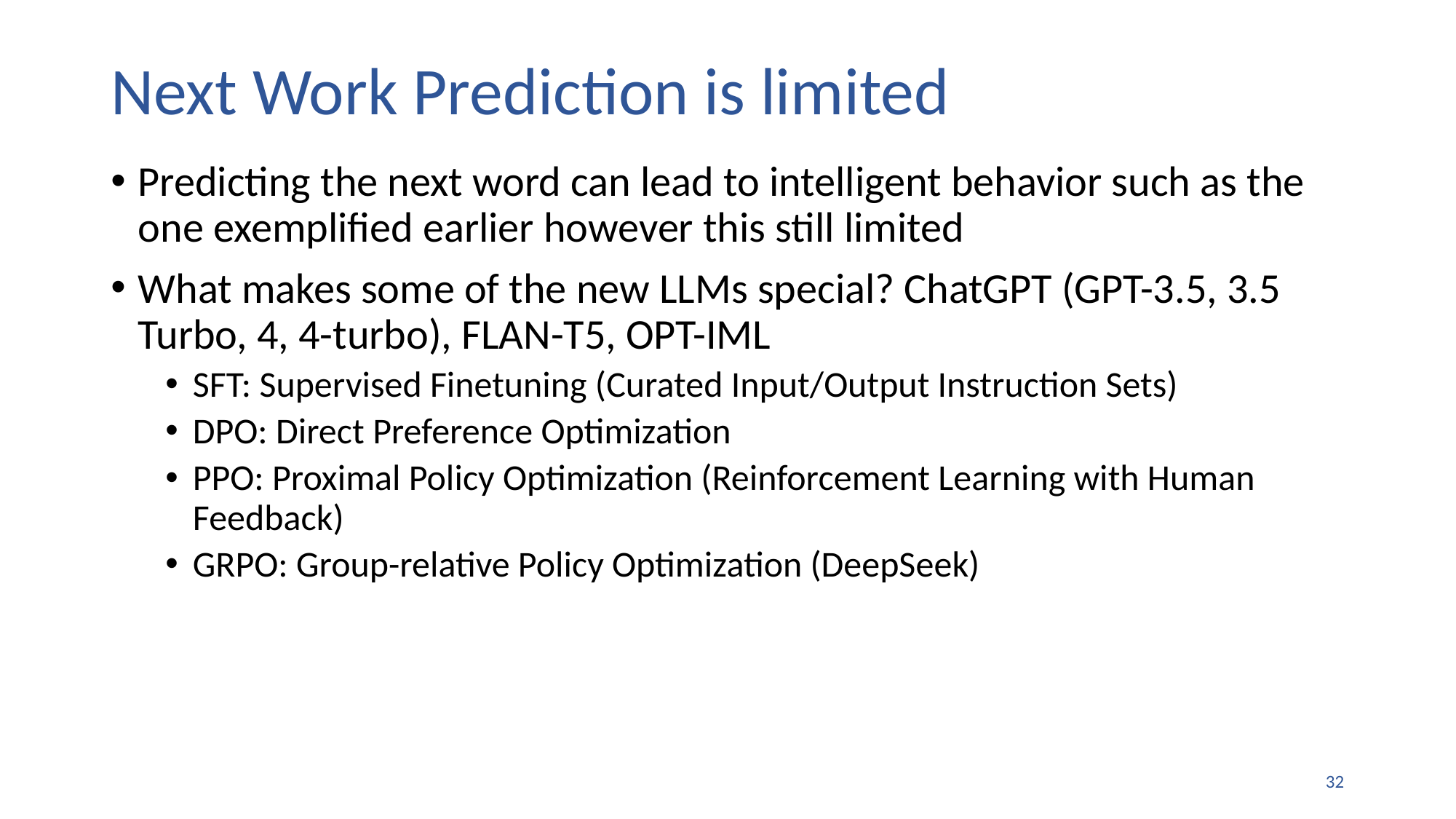

# Next Work Prediction is limited
Predicting the next word can lead to intelligent behavior such as the one exemplified earlier however this still limited
What makes some of the new LLMs special? ChatGPT (GPT-3.5, 3.5 Turbo, 4, 4-turbo), FLAN-T5, OPT-IML
SFT: Supervised Finetuning (Curated Input/Output Instruction Sets)
DPO: Direct Preference Optimization
PPO: Proximal Policy Optimization (Reinforcement Learning with Human Feedback)
GRPO: Group-relative Policy Optimization (DeepSeek)
32